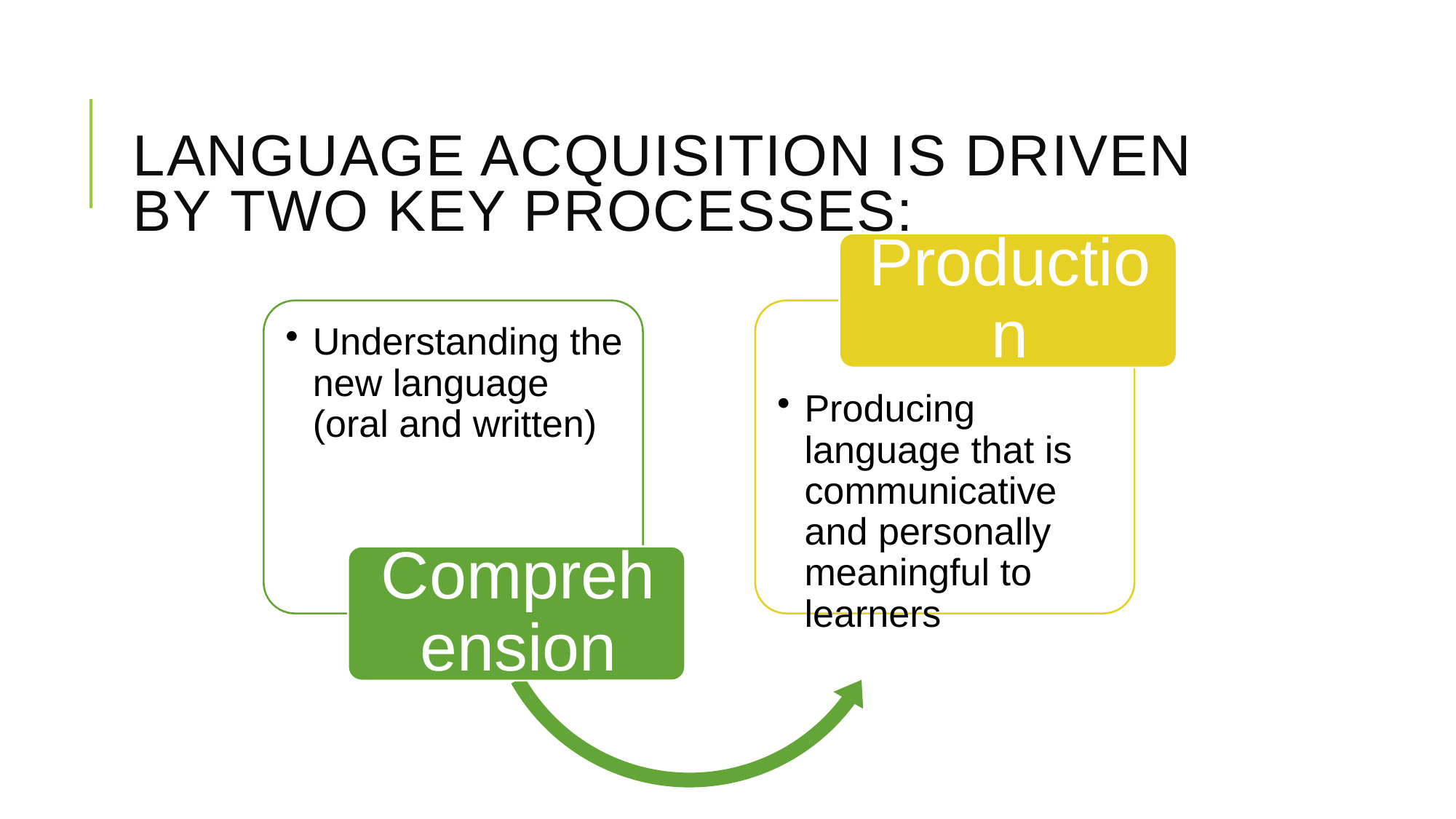

# Language acquisition is driven by two key processes:

Understanding the new language (oral and written)
Comprehension
Producing language that is communicative and personally meaningful to learners
Production